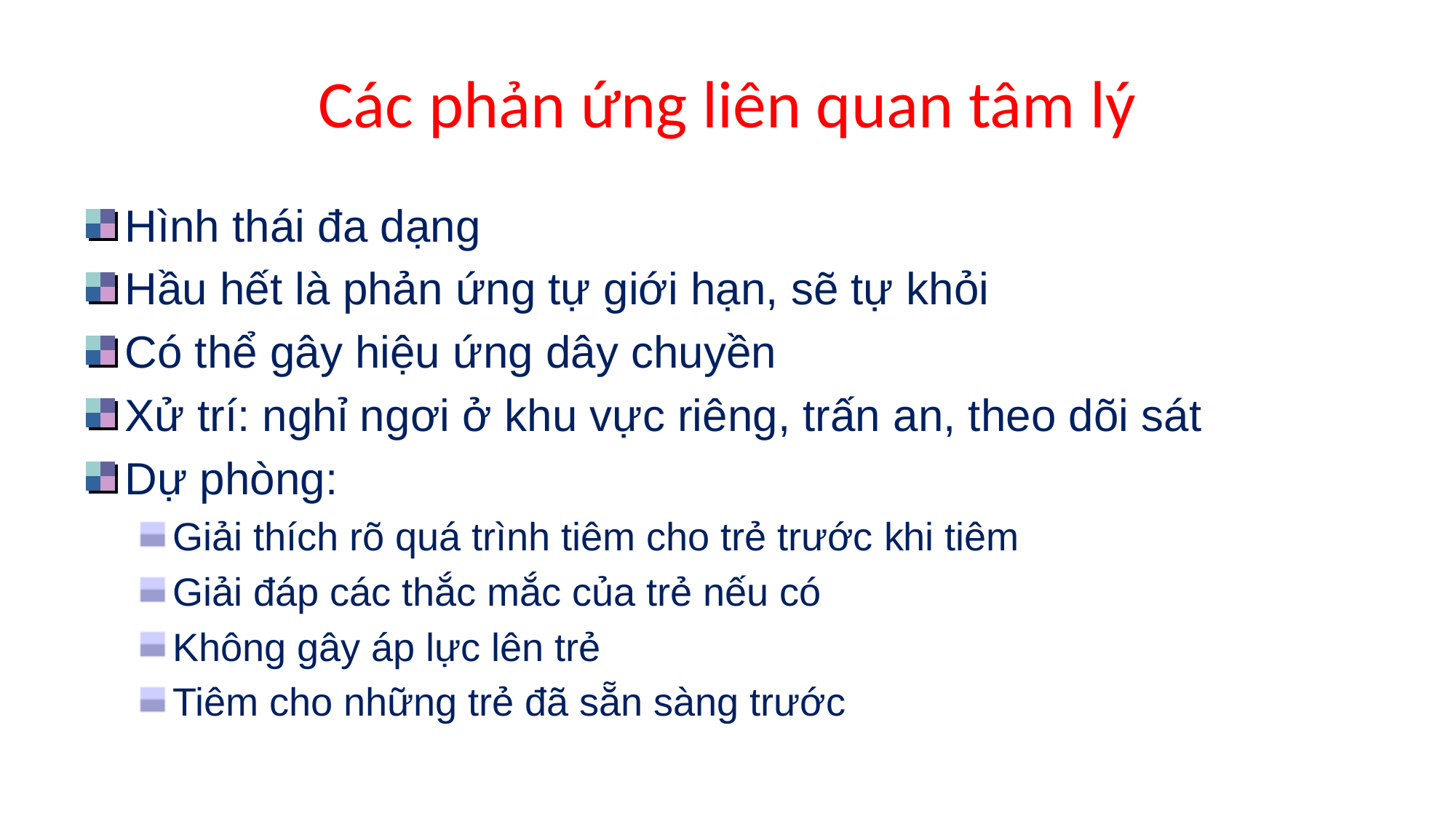

# Các phản ứng liên quan tâm lý
Hình thái đa dạng
Hầu hết là phản ứng tự giới hạn, sẽ tự khỏi
Có thể gây hiệu ứng dây chuyền
Xử trí: nghỉ ngơi ở khu vực riêng, trấn an, theo dõi sát
Dự phòng:
Giải thích rõ quá trình tiêm cho trẻ trước khi tiêm
Giải đáp các thắc mắc của trẻ nếu có
Không gây áp lực lên trẻ
Tiêm cho những trẻ đã sẵn sàng trước